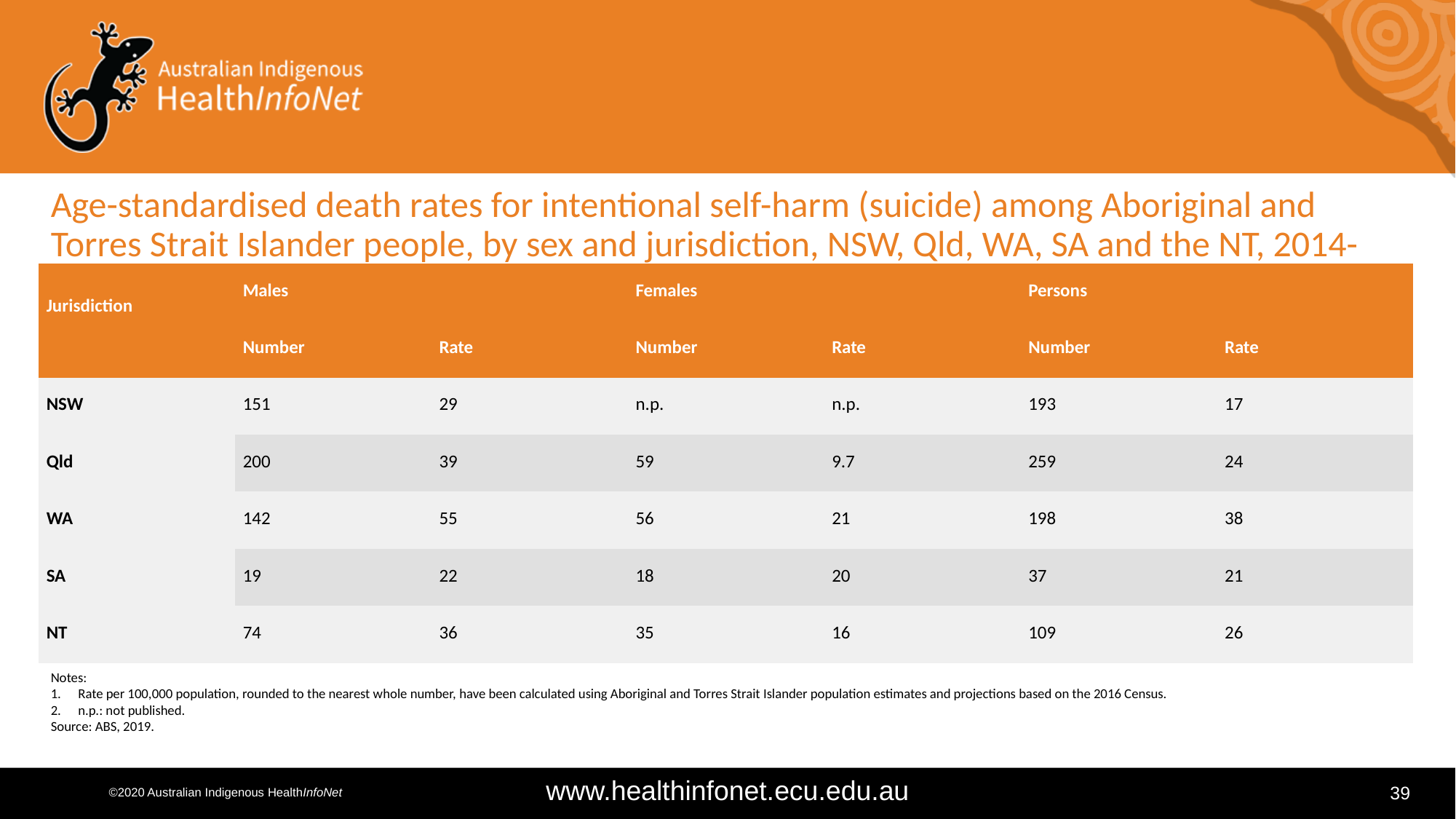

# Age-standardised death rates for intentional self-harm (suicide) among Aboriginal and Torres Strait Islander people, by sex and jurisdiction, NSW, Qld, WA, SA and the NT, 2014-2018
| Jurisdiction | Males |  | Females |  | Persons |  |
| --- | --- | --- | --- | --- | --- | --- |
|  | Number | Rate | Number | Rate | Number | Rate |
| NSW | 151 | 29 | n.p. | n.p. | 193 | 17 |
| Qld | 200 | 39 | 59 | 9.7 | 259 | 24 |
| WA | 142 | 55 | 56 | 21 | 198 | 38 |
| SA | 19 | 22 | 18 | 20 | 37 | 21 |
| NT | 74 | 36 | 35 | 16 | 109 | 26 |
Notes:
Rate per 100,000 population, rounded to the nearest whole number, have been calculated using Aboriginal and Torres Strait Islander population estimates and projections based on the 2016 Census.
n.p.: not published.
Source: ABS, 2019.